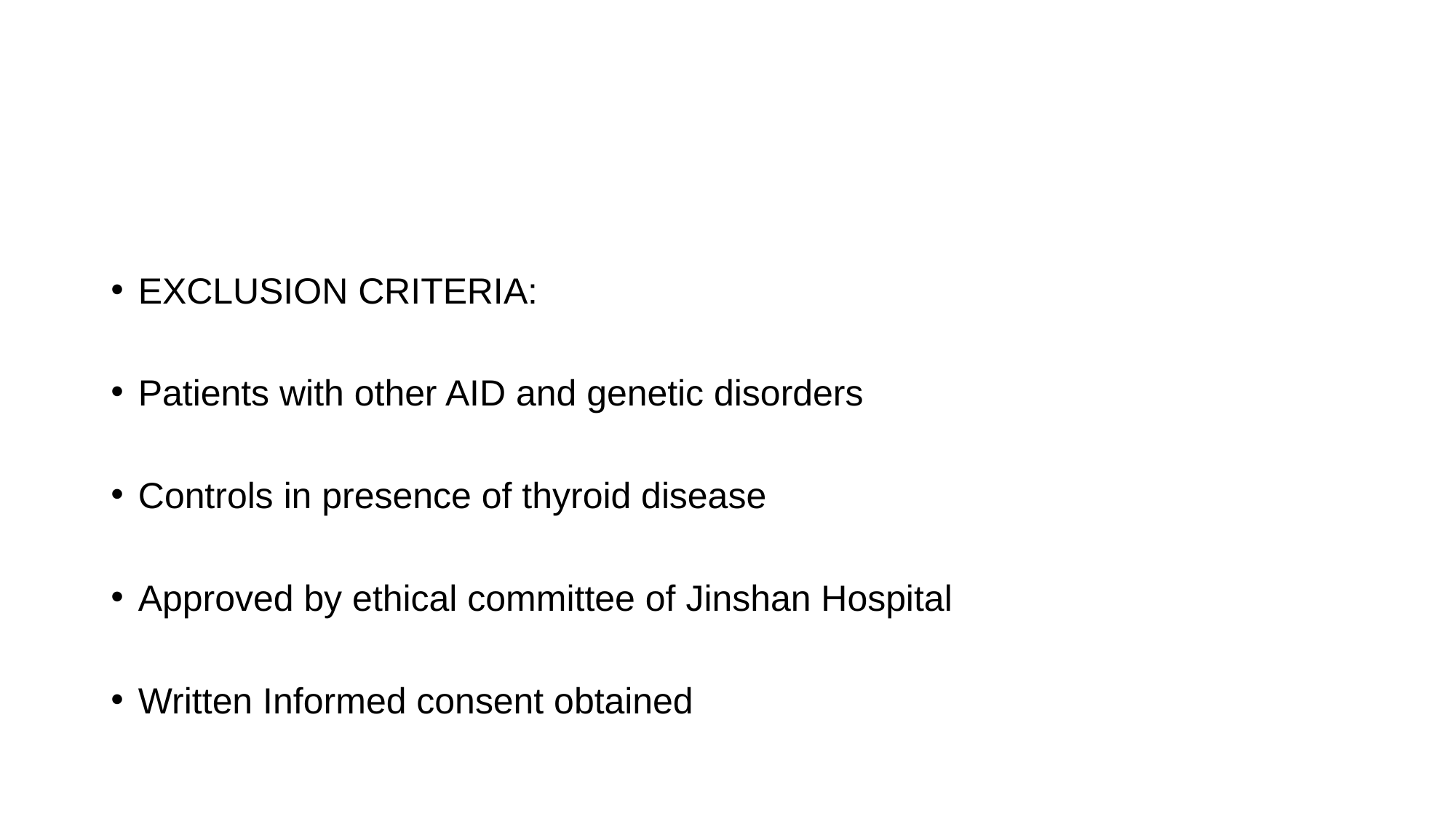

EXCLUSION CRITERIA:
Patients with other AID and genetic disorders
Controls in presence of thyroid disease
Approved by ethical committee of Jinshan Hospital
Written Informed consent obtained